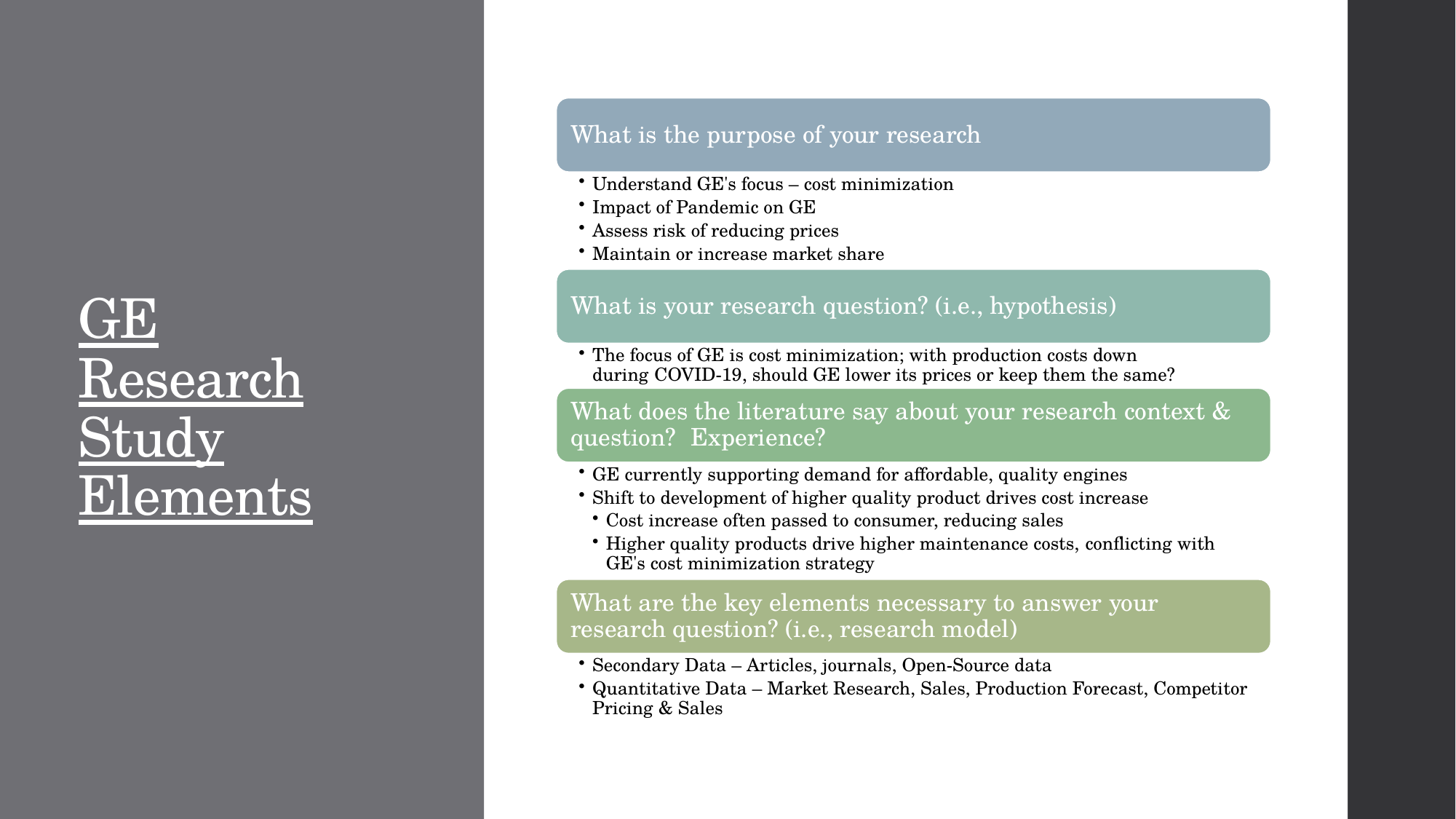

What is the purpose of your research
Understand GE's focus – cost minimization
Impact of Pandemic on GE
Assess risk of reducing prices
Maintain or increase market share
What is your research question? (i.e., hypothesis)
The focus of GE is cost minimization; with production costs down during COVID-19, should GE lower its prices or keep them the same?
What does the literature say about your research context & question?  Experience?
GE currently supporting demand for affordable, quality engines
Shift to development of higher quality product drives cost increase
Cost increase often passed to consumer, reducing sales
Higher quality products drive higher maintenance costs, conflicting with GE's cost minimization strategy
What are the key elements necessary to answer your research question? (i.e., research model)
Secondary Data – Articles, journals, Open-Source data
Quantitative Data – Market Research, Sales, Production Forecast, Competitor Pricing & Sales
# GE Research Study Elements